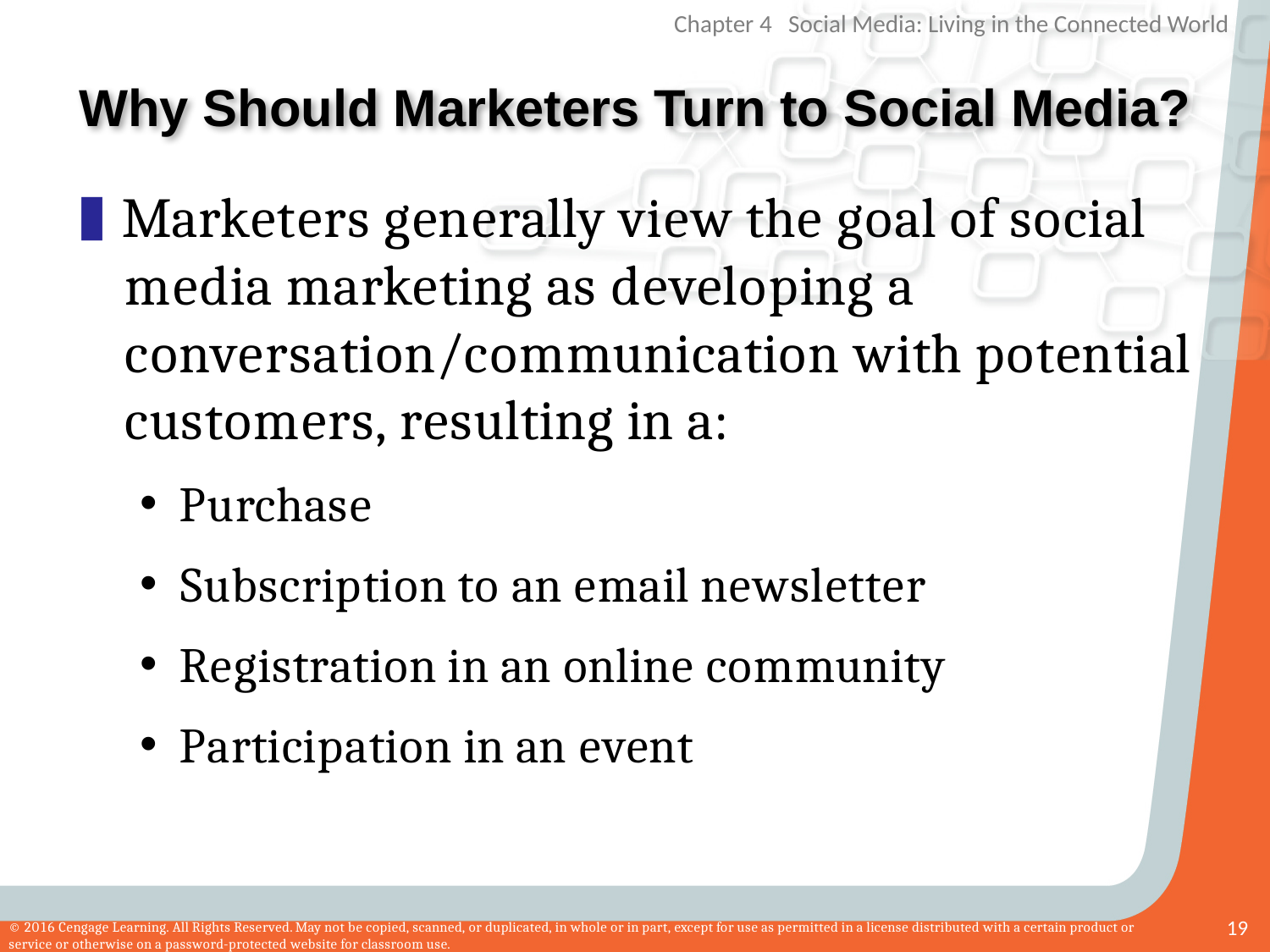

# Why Should Marketers Turn to Social Media?
Marketers generally view the goal of social media marketing as developing a conversation/communication with potential customers, resulting in a:
Purchase
Subscription to an email newsletter
Registration in an online community
Participation in an event
19